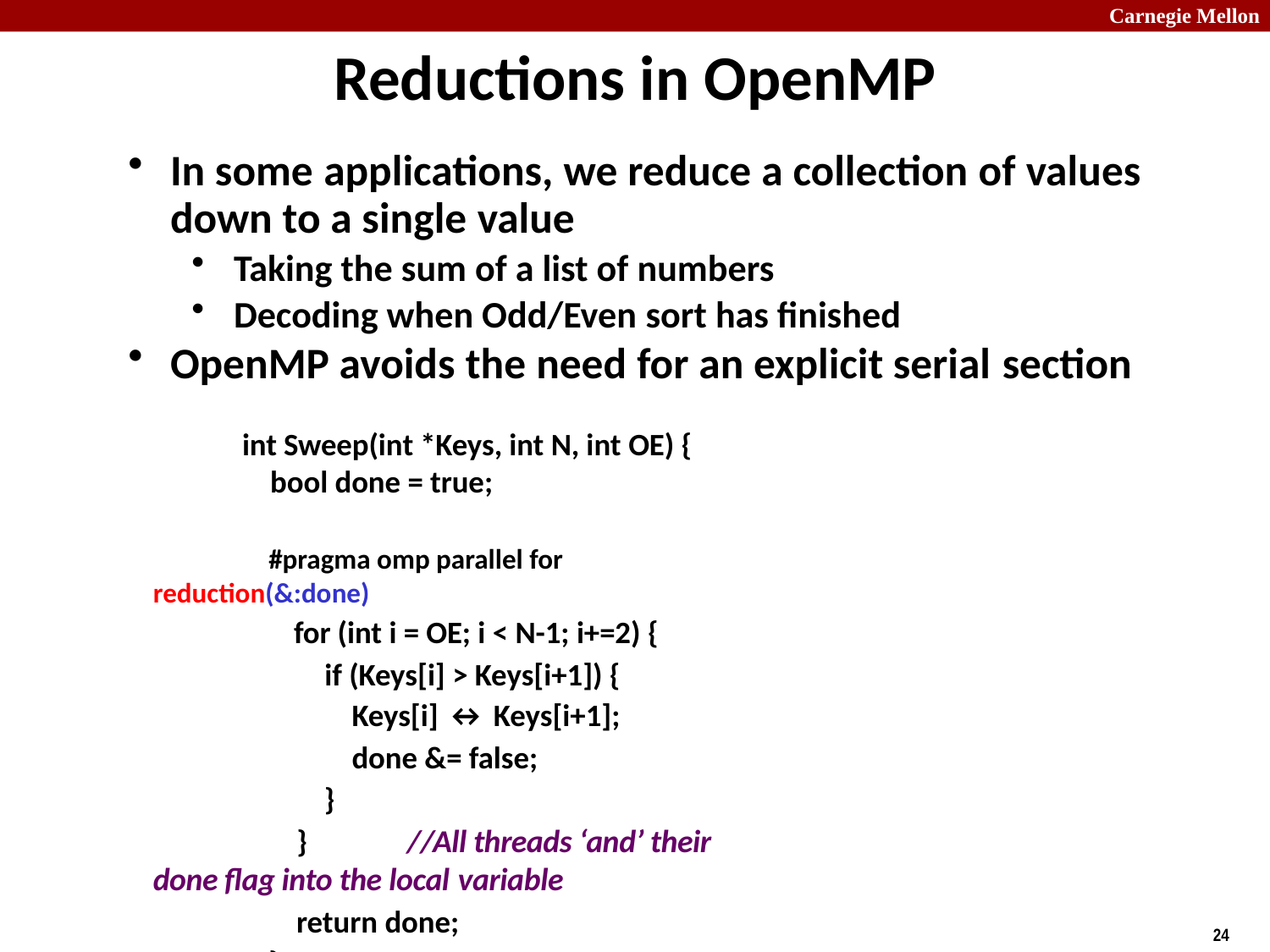

# Reductions in OpenMP
In some applications, we reduce a collection of values down to a single value
Taking the sum of a list of numbers
Decoding when Odd/Even sort has finished
OpenMP avoids the need for an explicit serial section

	int Sweep(int *Keys, int N, int OE) {
	    bool done = true;

	#pragma omp parallel for reduction(&:done)
	    for (int i = OE; i < N-1; i+=2) {
	        if (Keys[i] > Keys[i+1]) {
	            Keys[i] ↔ Keys[i+1];
	            done &= false;
	        }
	    }	//All threads ‘and’ their done flag into the local variable
	    return done;
	}